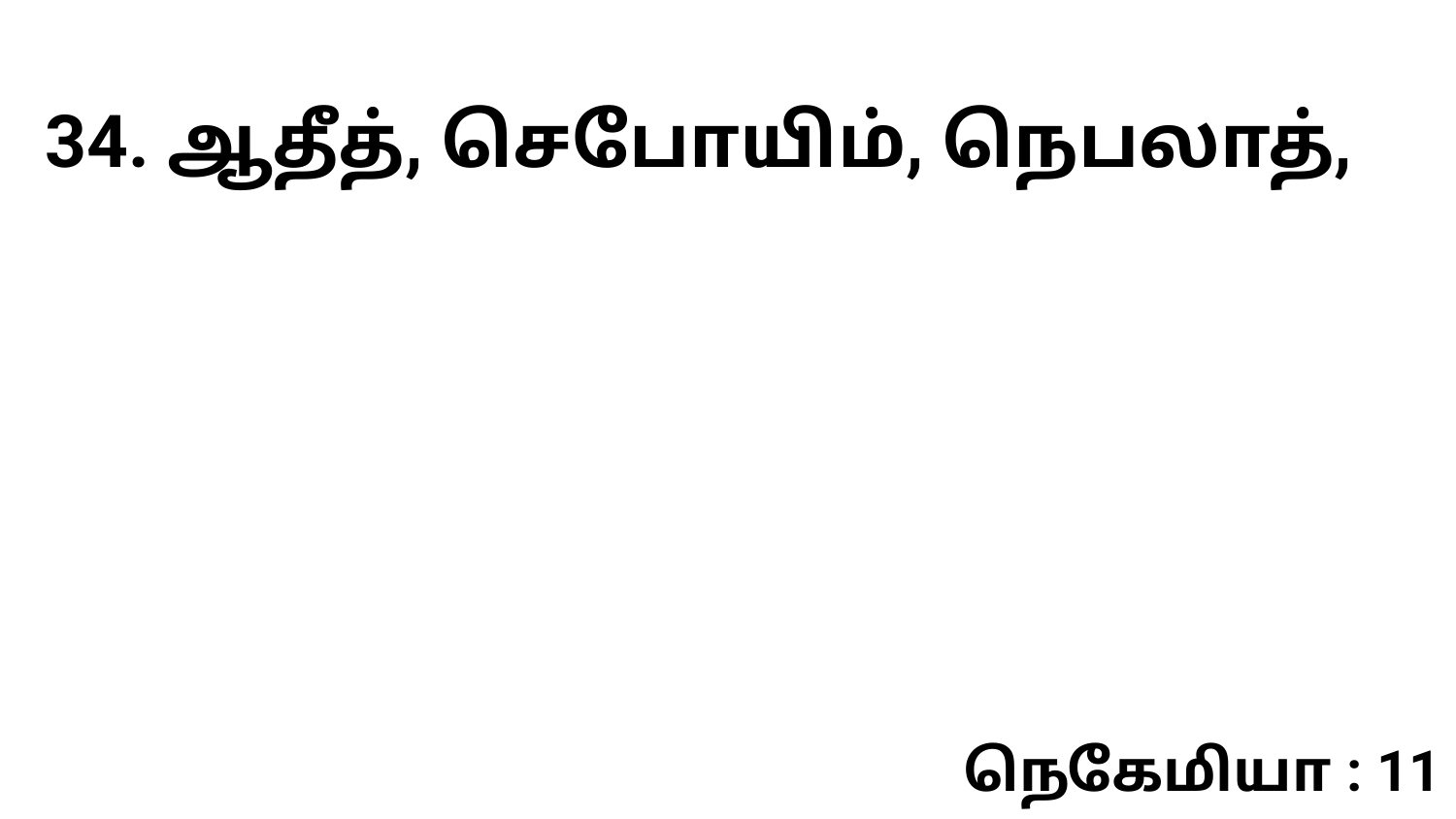

34. ஆதீத், செபோயிம், நெபலாத்,
நெகேமியா : 11